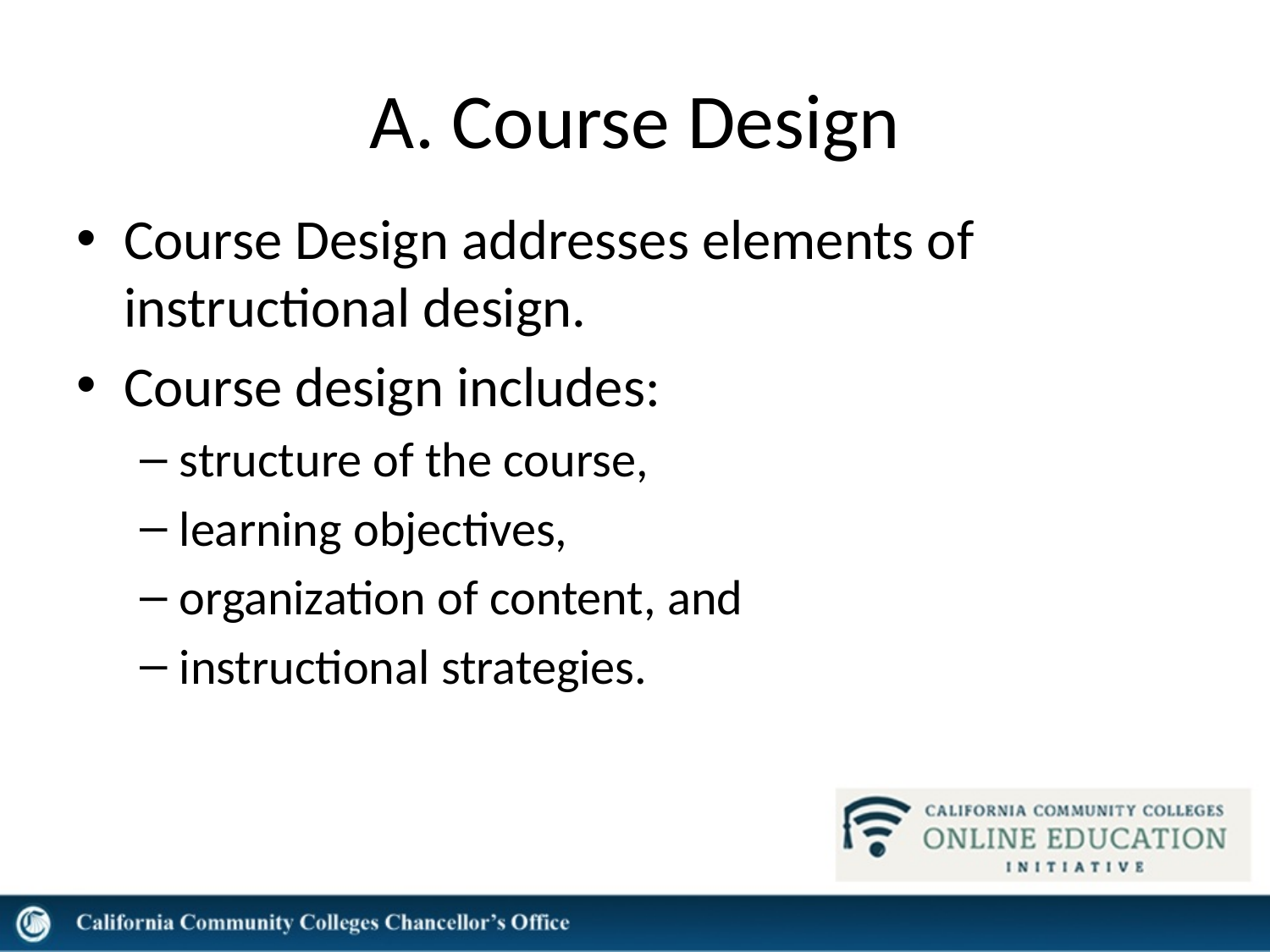

# A. Course Design
Course Design addresses elements of instructional design.
Course design includes:
structure of the course,
learning objectives,
organization of content, and
instructional strategies.